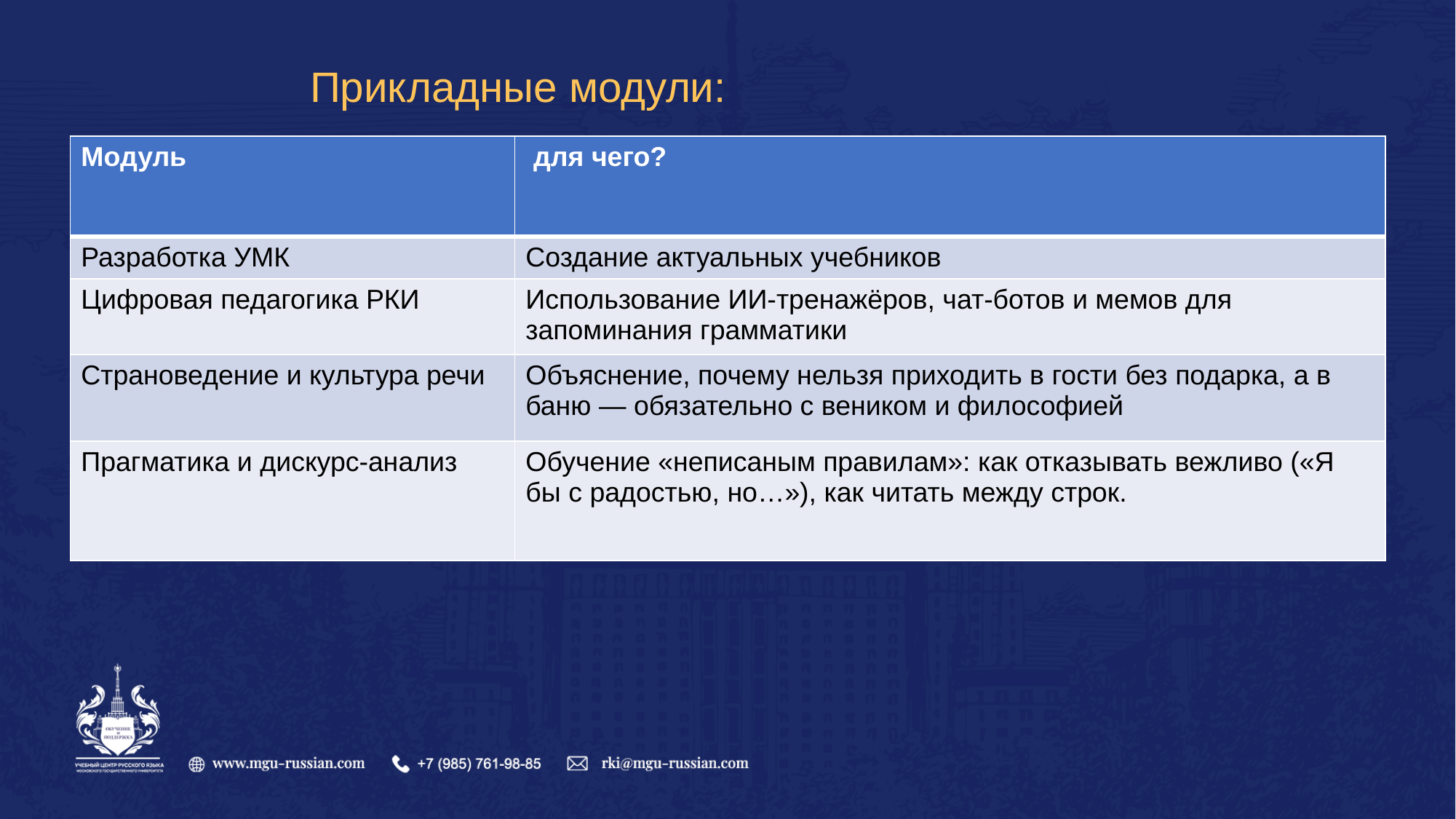

# Прикладные модули:
| Модуль | для чего? |
| --- | --- |
| Разработка УМК | Создание актуальных учебников |
| Цифровая педагогика РКИ | Использование ИИ-тренажёров, чат-ботов и мемов для запоминания грамматики |
| Страноведение и культура речи | Объяснение, почему нельзя приходить в гости без подарка, а в баню — обязательно с веником и философией |
| Прагматика и дискурс-анализ | Обучение «неписаным правилам»: как отказывать вежливо («Я бы с радостью, но…»), как читать между строк. |